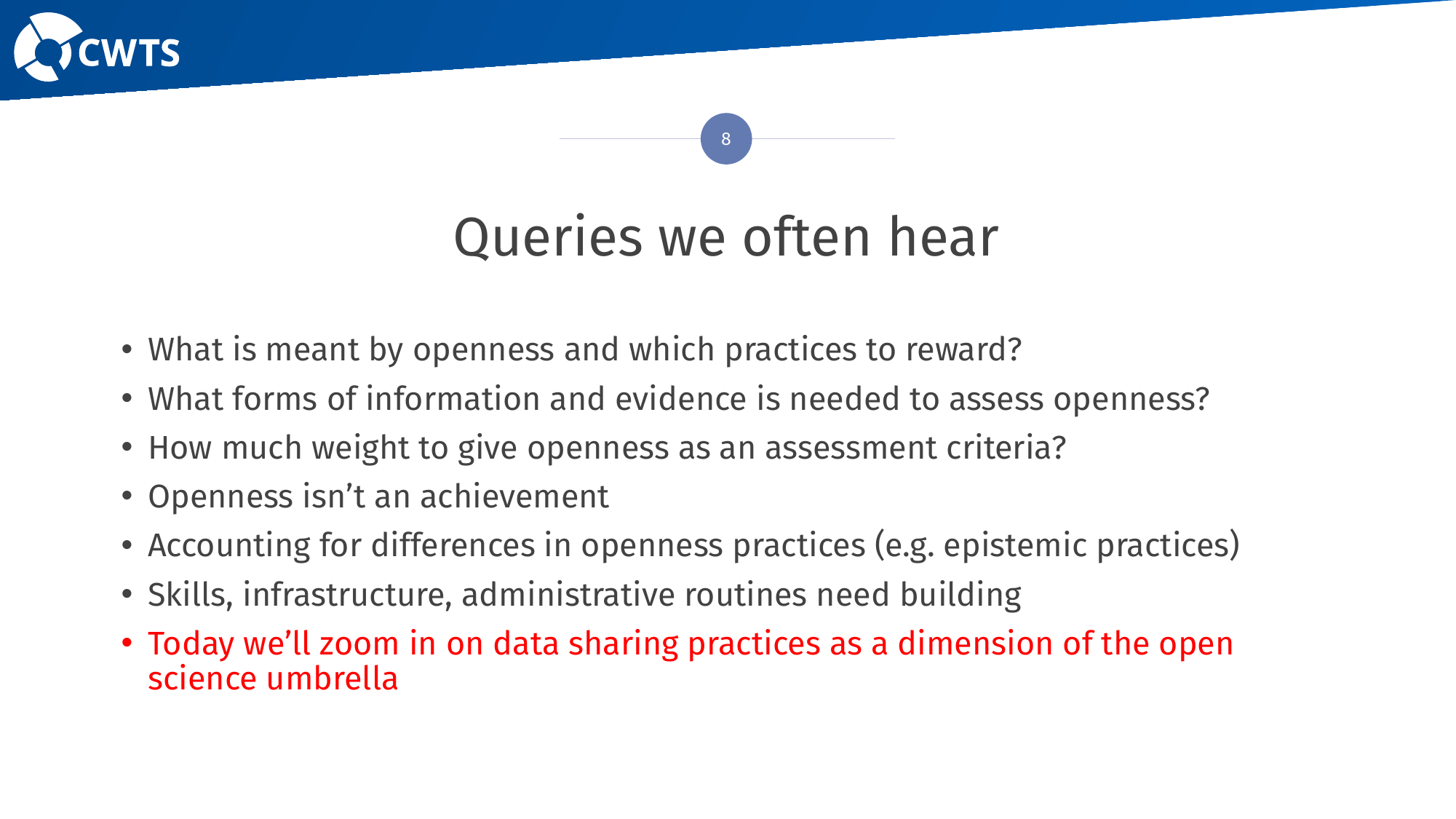

8
# Queries we often hear
What is meant by openness and which practices to reward?
What forms of information and evidence is needed to assess openness?
How much weight to give openness as an assessment criteria?
Openness isn’t an achievement
Accounting for differences in openness practices (e.g. epistemic practices)
Skills, infrastructure, administrative routines need building
Today we’ll zoom in on data sharing practices as a dimension of the open science umbrella